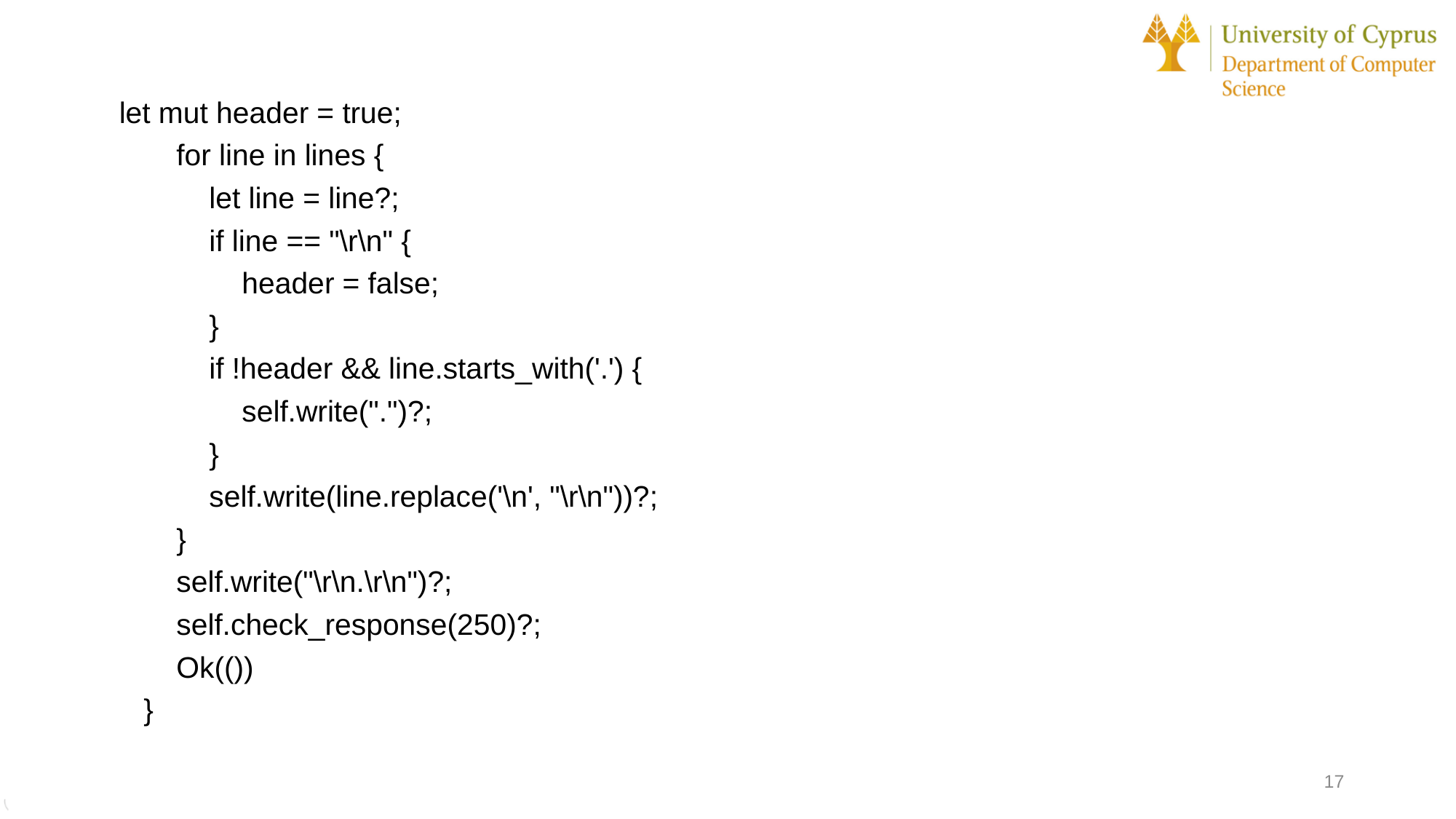

let mut header = true;
        for line in lines {
            let line = line?;
            if line == "\r\n" {
                header = false;
            }
            if !header && line.starts_with('.') {
                self.write(".")?;
            }
            self.write(line.replace('\n', "\r\n"))?;
        }
        self.write("\r\n.\r\n")?;
        self.check_response(250)?;
        Ok(())
    }
17